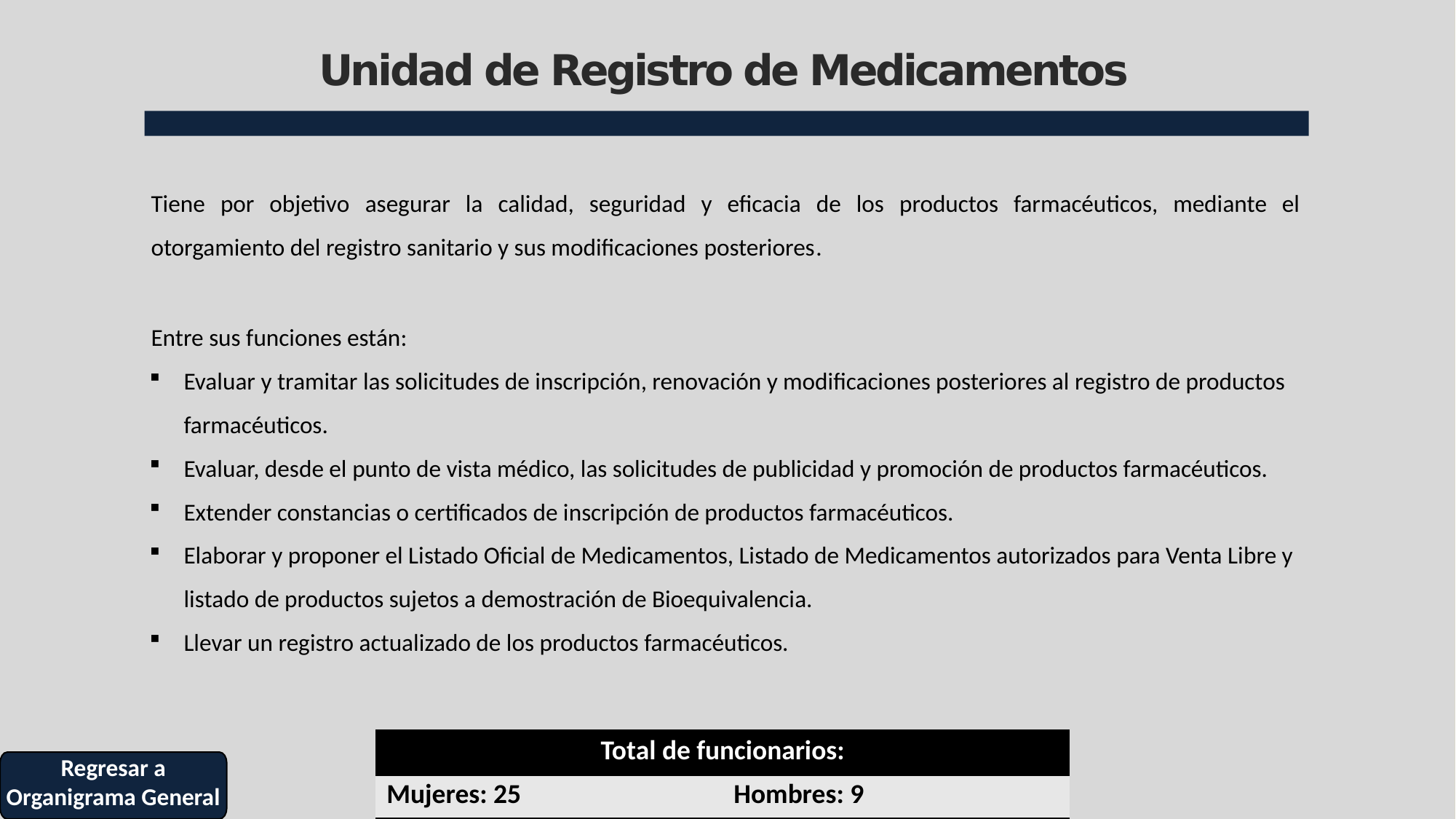

# Unidad de Registro de Medicamentos

Tiene por objetivo asegurar la calidad, seguridad y eficacia de los productos farmacéuticos, mediante el otorgamiento del registro sanitario y sus modificaciones posteriores.

Entre sus funciones están:
Evaluar y tramitar las solicitudes de inscripción, renovación y modificaciones posteriores al registro de productos farmacéuticos.
Evaluar, desde el punto de vista médico, las solicitudes de publicidad y promoción de productos farmacéuticos.
Extender constancias o certificados de inscripción de productos farmacéuticos.
Elaborar y proponer el Listado Oficial de Medicamentos, Listado de Medicamentos autorizados para Venta Libre y listado de productos sujetos a demostración de Bioequivalencia.
Llevar un registro actualizado de los productos farmacéuticos.
| Total de funcionarios: |  |
| --- | --- |
| Mujeres: 25 | Hombres: 9 |
Regresar a Organigrama General